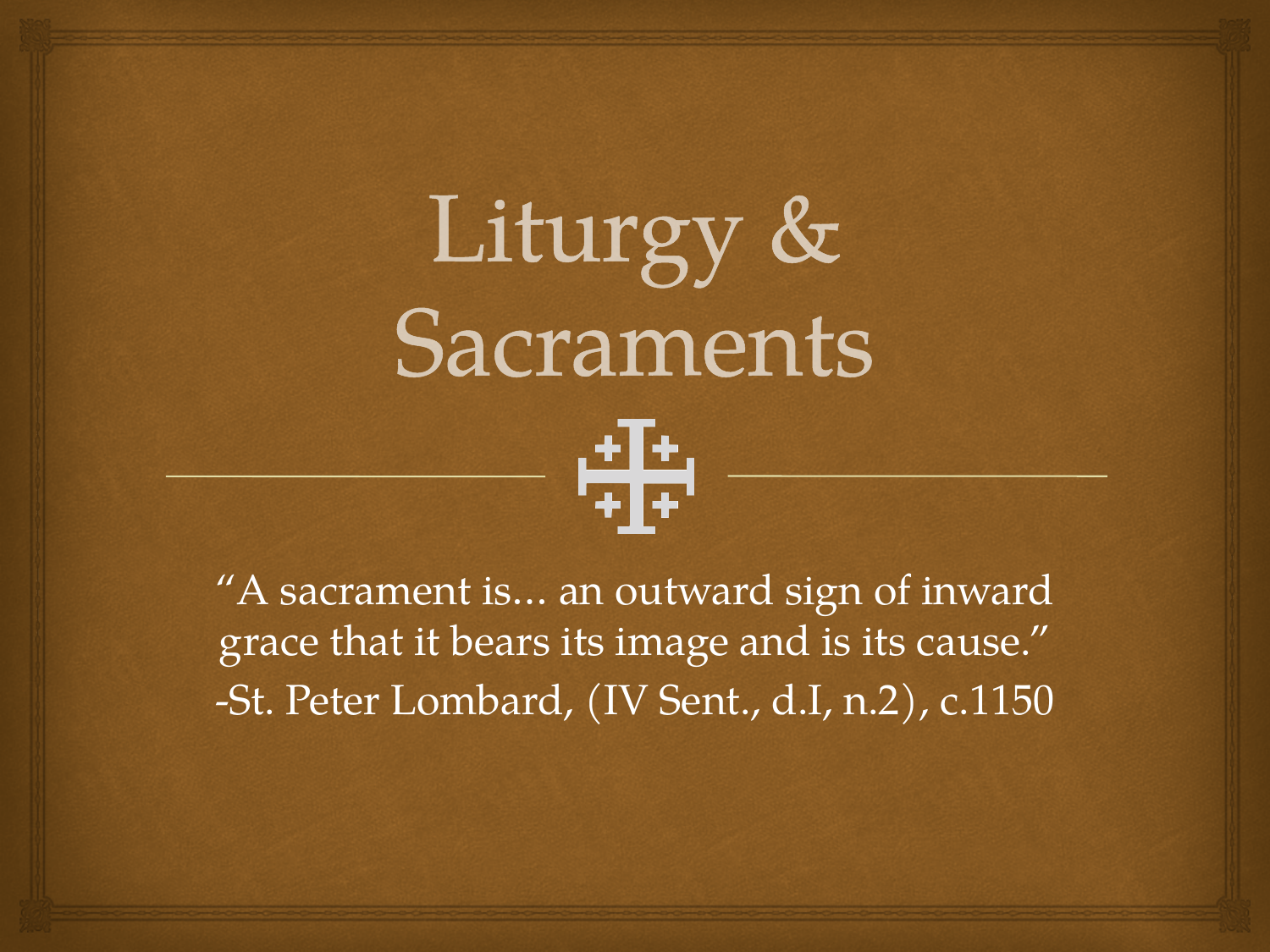

# Liturgy & Sacraments
“A sacrament is… an outward sign of inward grace that it bears its image and is its cause.”
-St. Peter Lombard, (IV Sent., d.I, n.2), c.1150